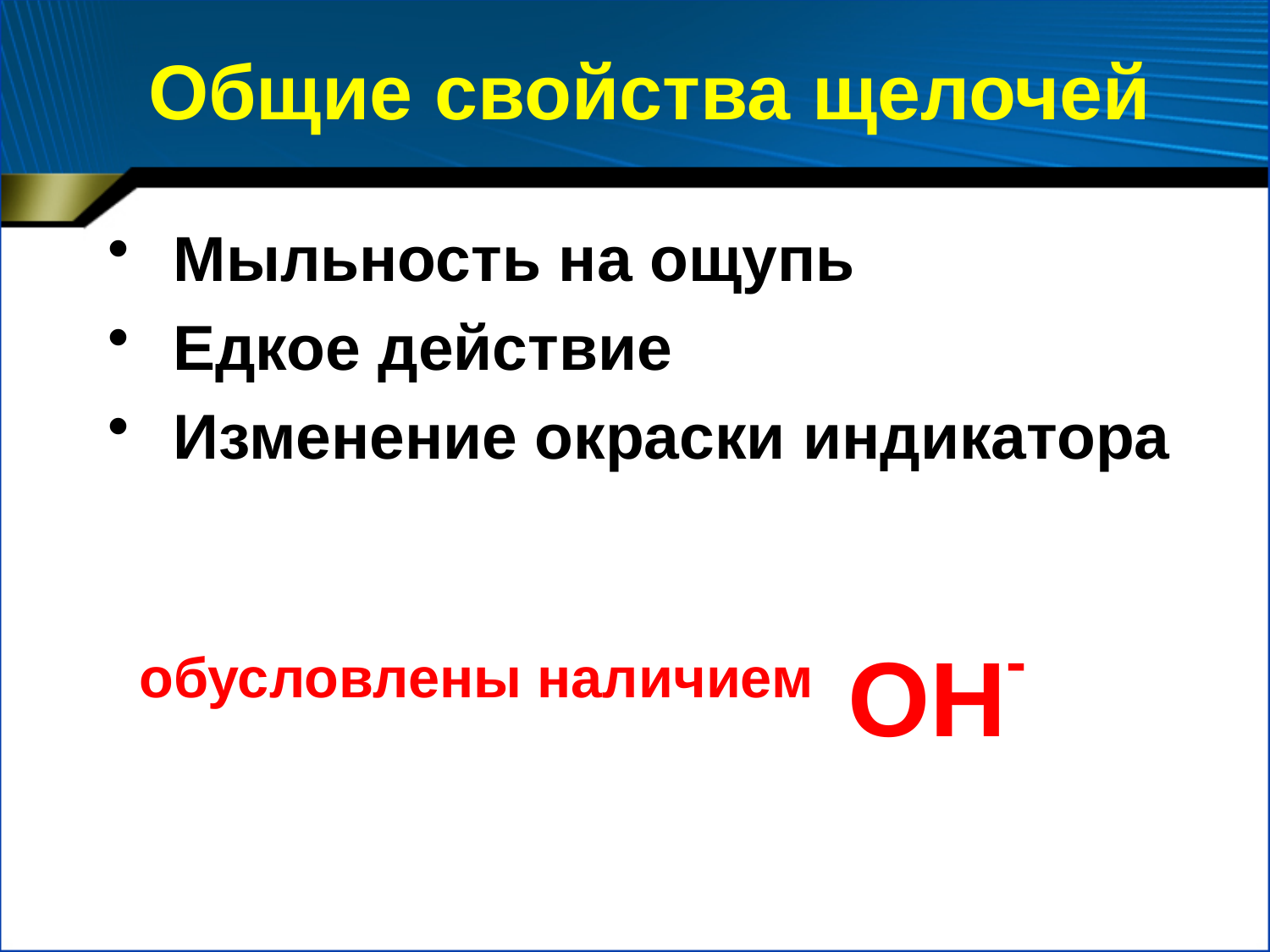

Общие свойства щелочей
 Мыльность на ощупь
 Едкое действие
 Изменение окраски индикатора

  обусловлены наличием
ОН-